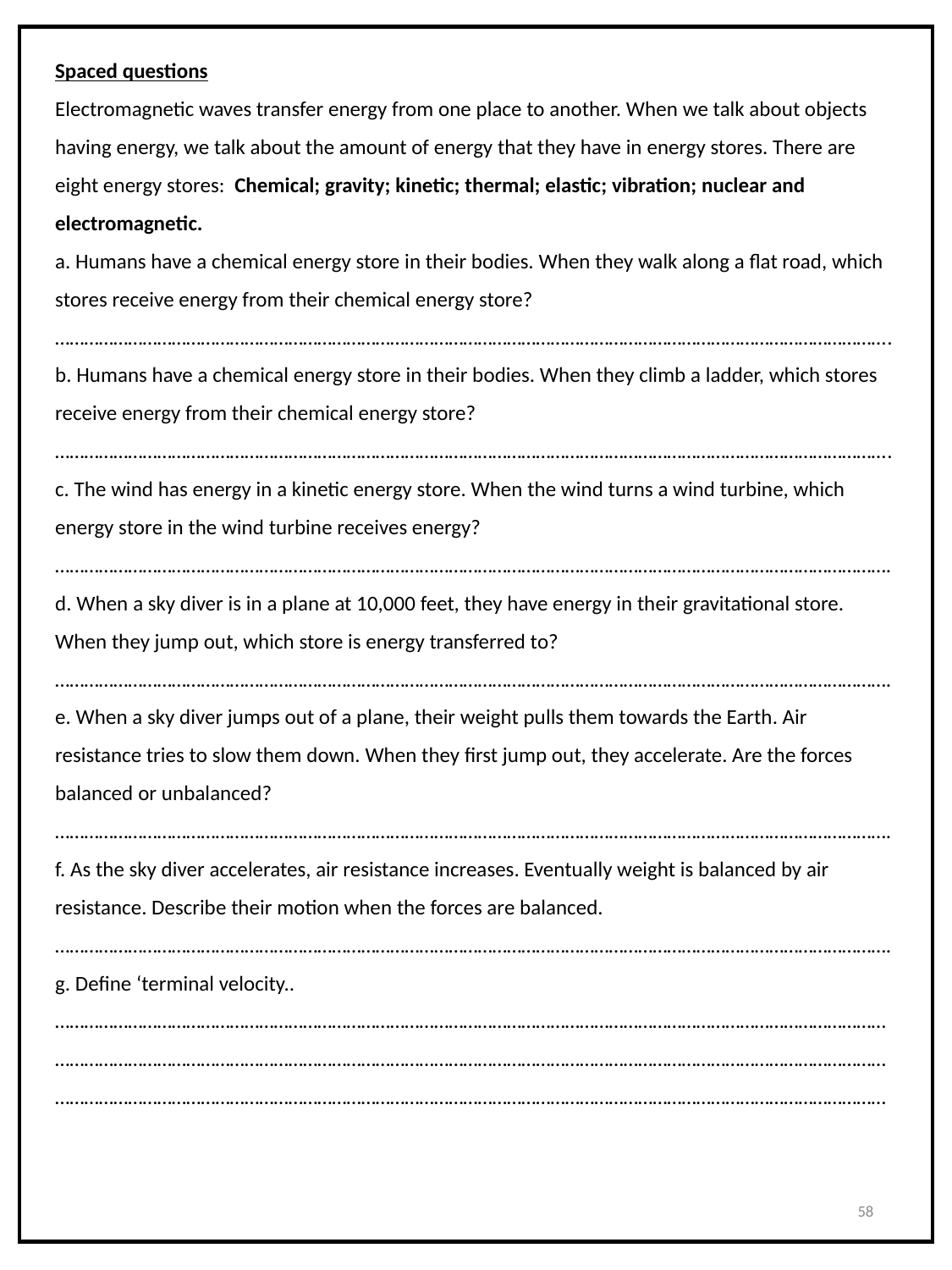

Spaced questions
Electromagnetic waves transfer energy from one place to another. When we talk about objects having energy, we talk about the amount of energy that they have in energy stores. There are eight energy stores:  Chemical; gravity; kinetic; thermal; elastic; vibration; nuclear and electromagnetic.
a. Humans have a chemical energy store in their bodies. When they walk along a flat road, which stores receive energy from their chemical energy store?
……………………………………………………………………………………………………………………………………………………….
b. Humans have a chemical energy store in their bodies. When they climb a ladder, which stores receive energy from their chemical energy store?
……………………………………………………………………………………………………………………………………………………….
c. The wind has energy in a kinetic energy store. When the wind turns a wind turbine, which energy store in the wind turbine receives energy?  ……………………………………………………………………………………………………………………………………………………….
d. When a sky diver is in a plane at 10,000 feet, they have energy in their gravitational store. When they jump out, which store is energy transferred to?  ……………………………………………………………………………………………………………………………………………………….
e. When a sky diver jumps out of a plane, their weight pulls them towards the Earth. Air resistance tries to slow them down. When they first jump out, they accelerate. Are the forces balanced or unbalanced? ……………………………………………………………………………………………………………………………………………………….
f. As the sky diver accelerates, air resistance increases. Eventually weight is balanced by air resistance. Describe their motion when the forces are balanced. ……………………………………………………………………………………………………………………………………………………….
g. Define ‘terminal velocity.. ………………………………………………………………………………………………………………………………………………………………………………………………………………………………………………………………………………………………………………………………………………………………………………………………………………………………………………………………………

58